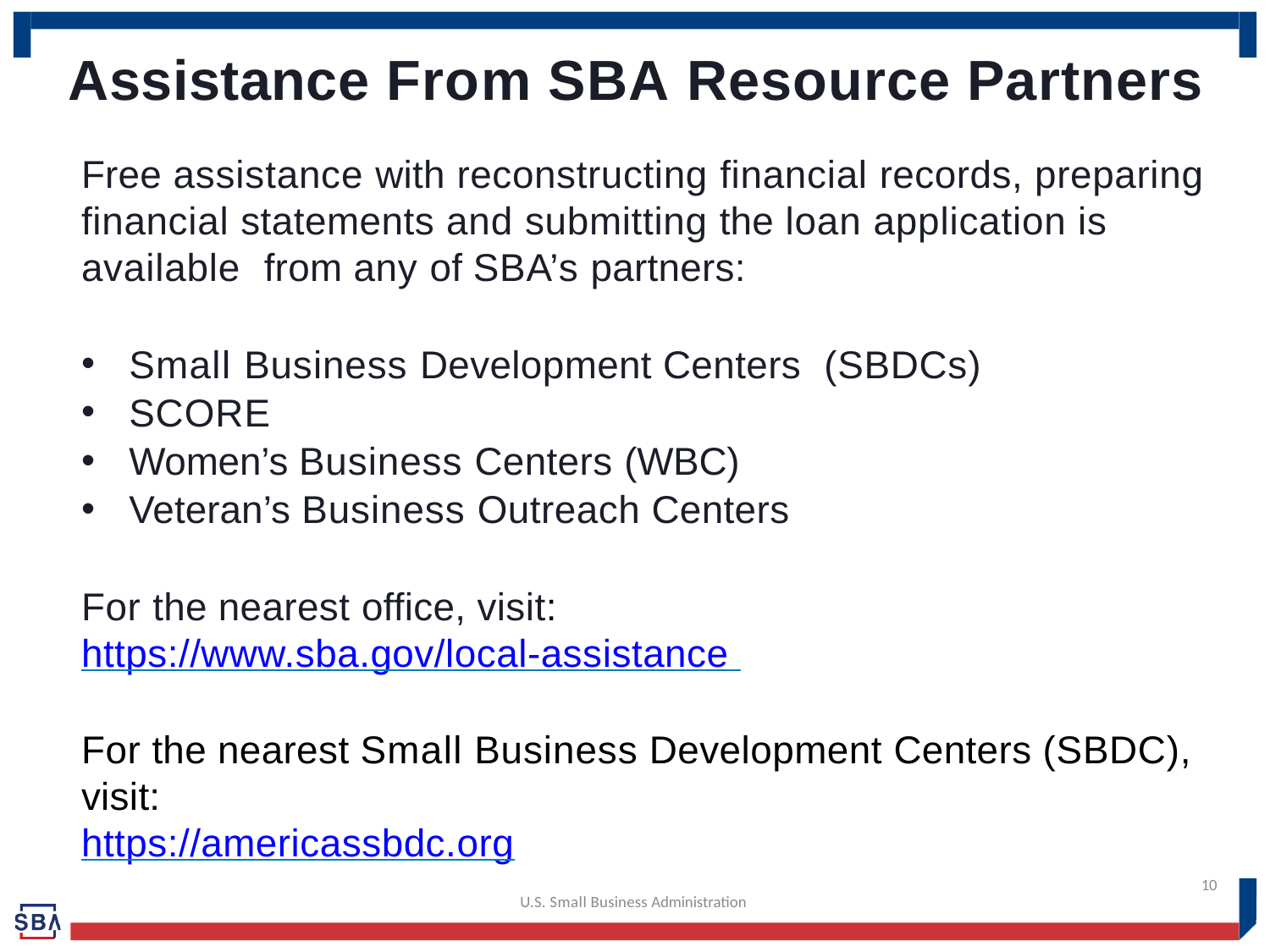

# Assistance From SBA Resource Partners
Free assistance with reconstructing financial records, preparing  financial statements and submitting the loan application is available  from any of SBA’s partners:

Small Business Development Centers  (SBDCs)
SCORE
Women’s Business Centers (WBC)
Veteran’s Business Outreach Centers

For the nearest office, visit: https://www.sba.gov/local-assistance

For the nearest Small Business Development Centers (SBDC), visit:
https://americassbdc.org
10
U.S. Small Business Administration